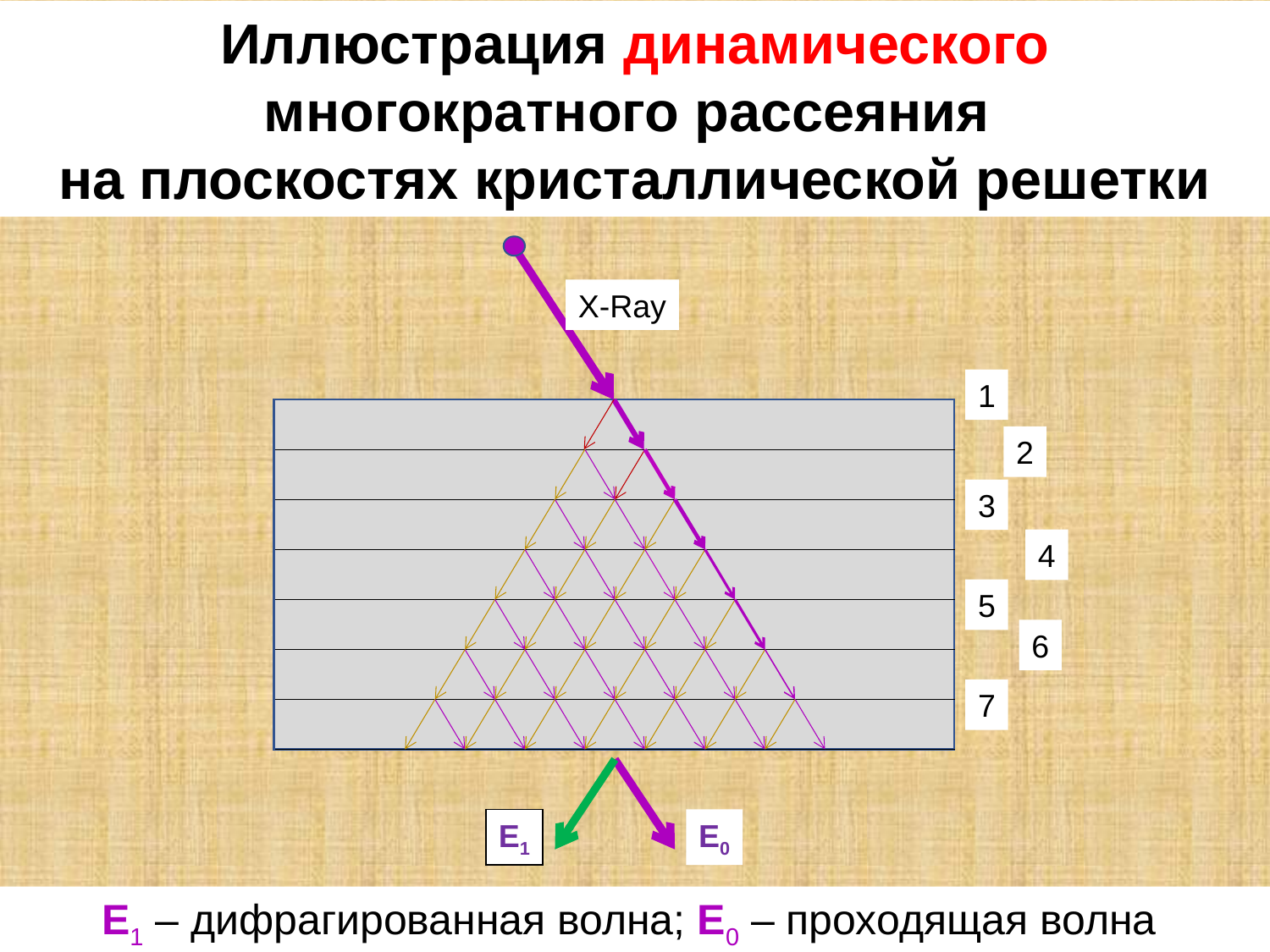

Иллюстрация динамического
многократного рассеяния
на плоскостях кристаллической решетки

X-Ray
1

2
3
4
5
6
7
E1
E0
E1 – дифрагированная волна; E0 – проходящая волна